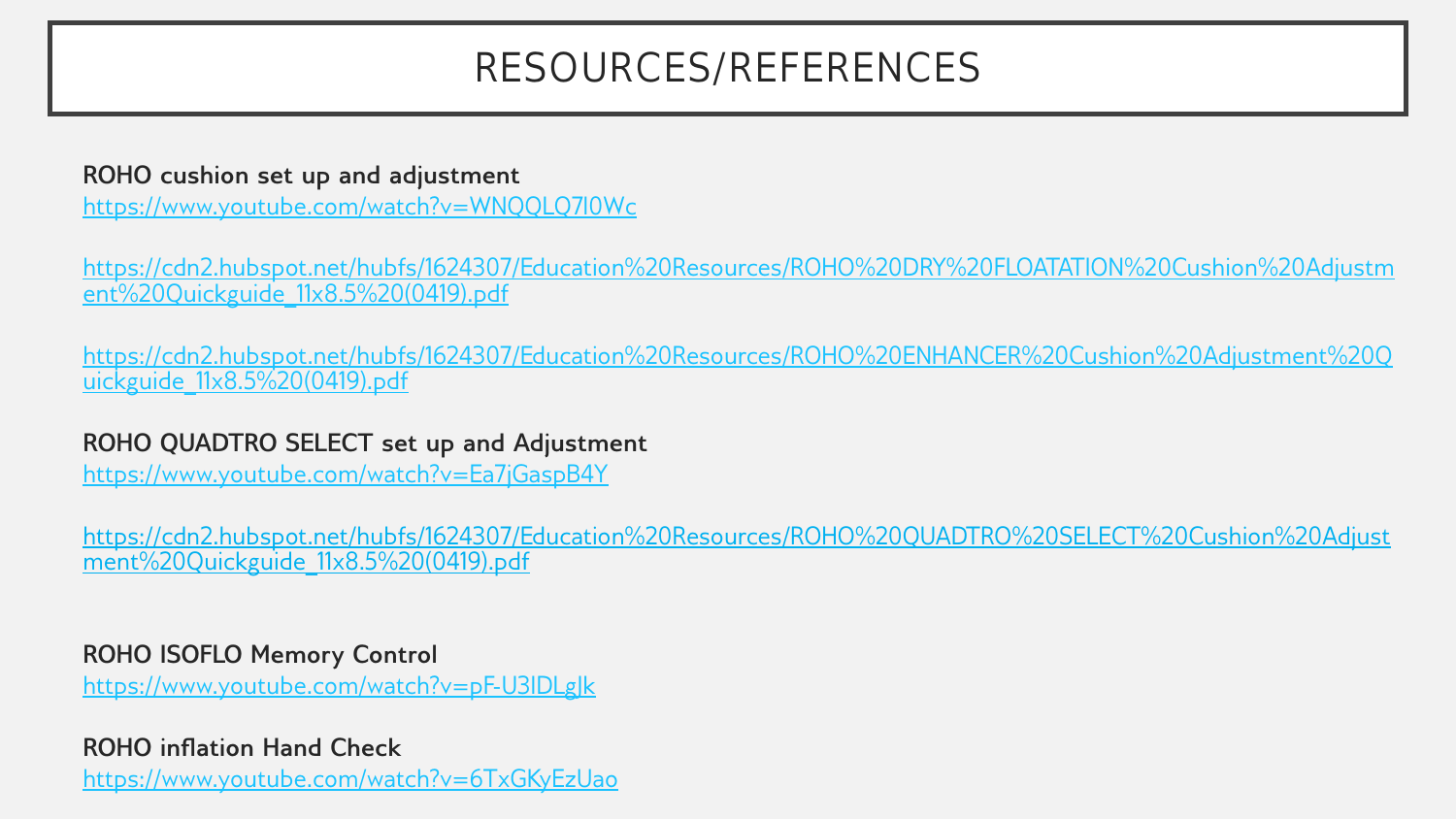

# Resources/references
ROHO cushion set up and adjustment
https://www.youtube.com/watch?v=WNQQLQ7l0Wc

https://cdn2.hubspot.net/hubfs/1624307/Education%20Resources/ROHO%20DRY%20FLOATATION%20Cushion%20Adjustment%20Quickguide_11x8.5%20(0419).pdf

https://cdn2.hubspot.net/hubfs/1624307/Education%20Resources/ROHO%20ENHANCER%20Cushion%20Adjustment%20Quickguide_11x8.5%20(0419).pdf

ROHO QUADTRO SELECT set up and Adjustment
https://www.youtube.com/watch?v=Ea7jGaspB4Y

https://cdn2.hubspot.net/hubfs/1624307/Education%20Resources/ROHO%20QUADTRO%20SELECT%20Cushion%20Adjustment%20Quickguide_11x8.5%20(0419).pdf

ROHO ISOFLO Memory Control
https://www.youtube.com/watch?v=pF-U3IDLgJk

ROHO inflation Hand Check
https://www.youtube.com/watch?v=6TxGKyEzUao

BodiTrak Pressure Mapping Users Manual